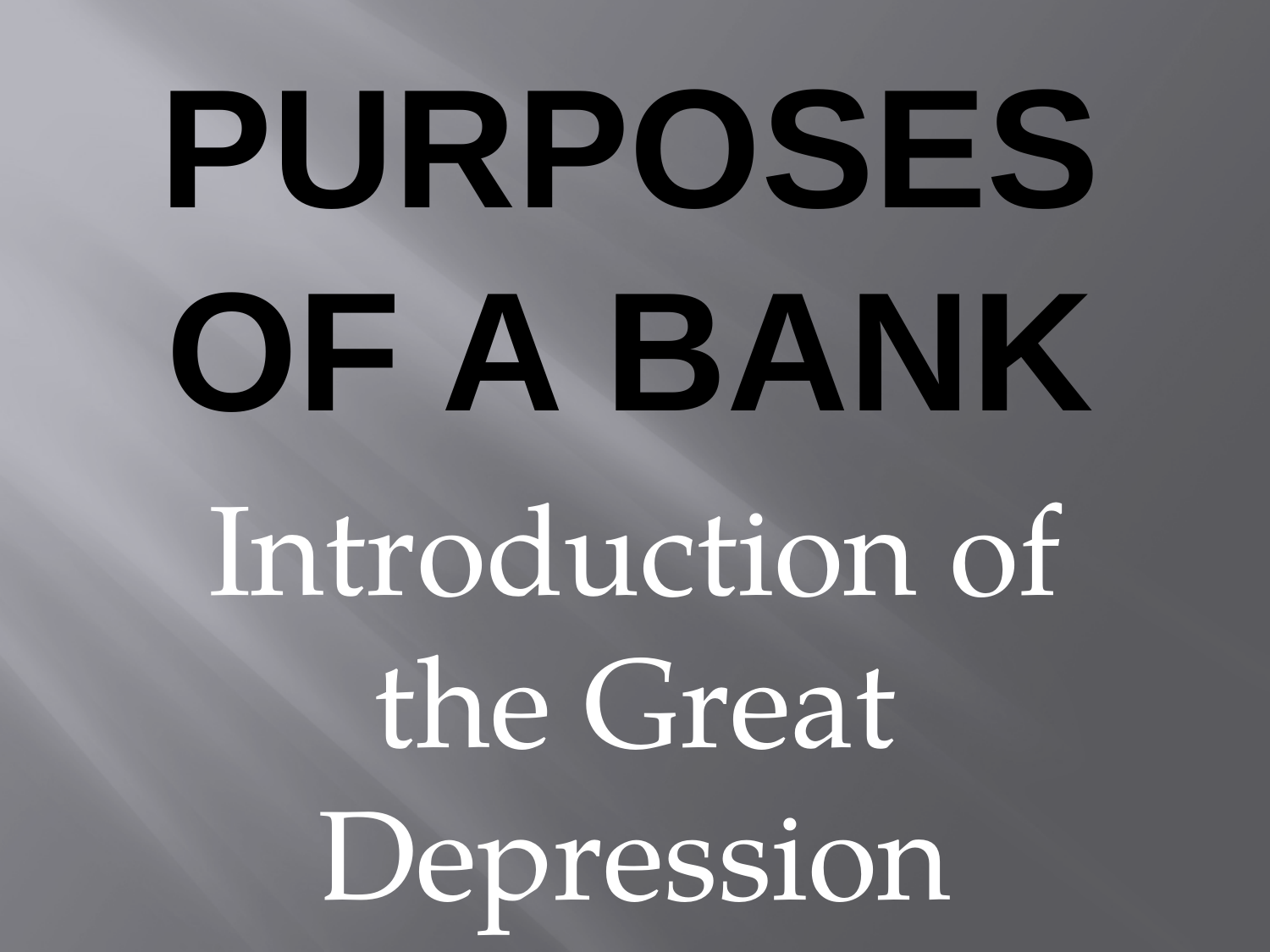

# Purposes of A Bank
Introduction of the Great Depression